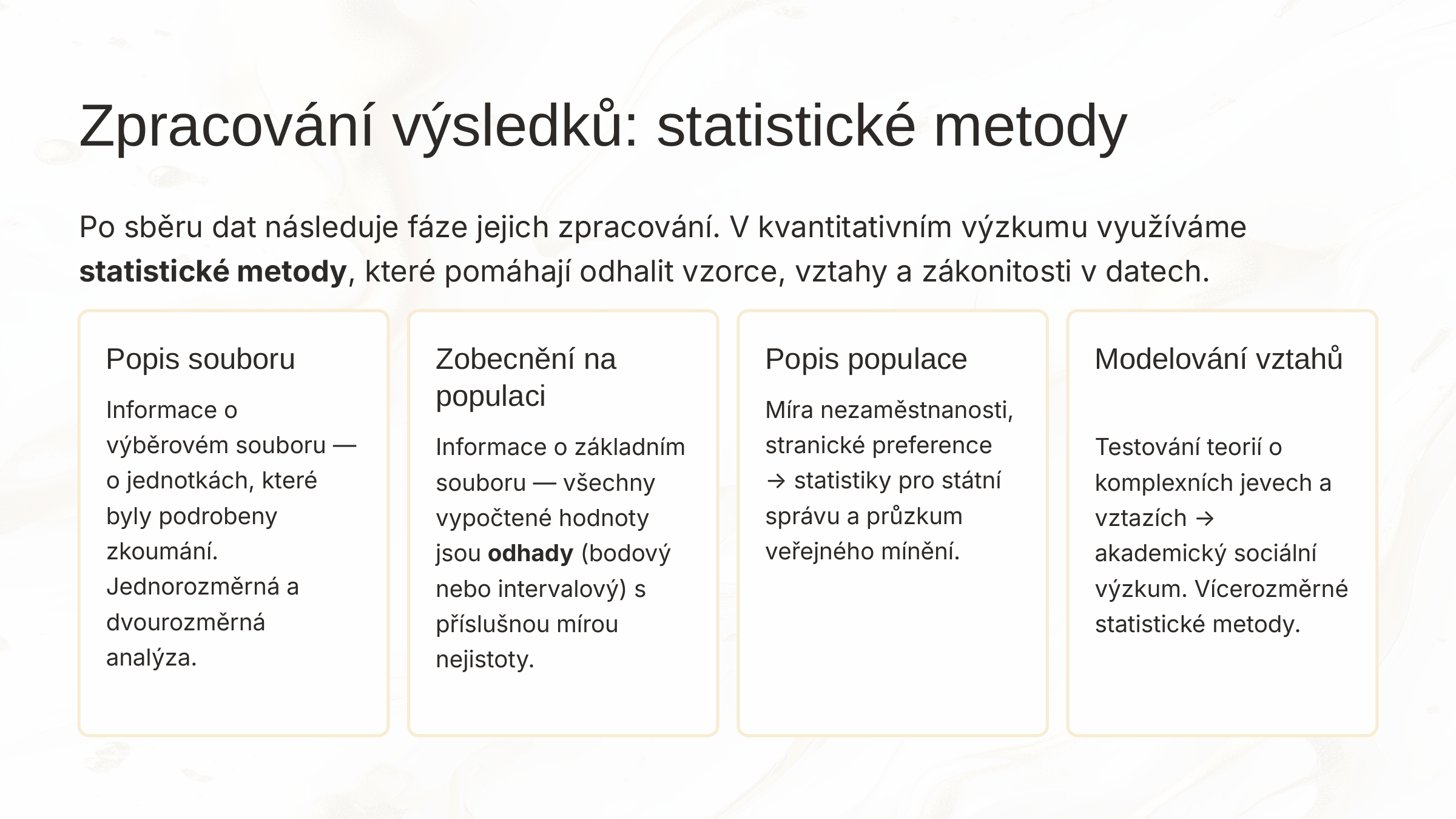

Zpracování výsledků: statistické metody
Po sběru dat následuje fáze jejich zpracování. V kvantitativním výzkumu využíváme statistické metody, které pomáhají odhalit vzorce, vztahy a zákonitosti v datech.

Popis souboru
Zobecnění na populaci
Popis populace
Modelování vztahů
Informace o výběrovém souboru — o jednotkách, které byly podrobeny zkoumání. Jednorozměrná a dvourozměrná analýza.
Míra nezaměstnanosti, stranické preference → statistiky pro státní správu a průzkum veřejného mínění.
Informace o základním souboru — všechny vypočtené hodnoty jsou odhady (bodový nebo intervalový) s příslušnou mírou nejistoty.
Testování teorií o komplexních jevech a vztazích → akademický sociální výzkum. Vícerozměrné statistické metody.